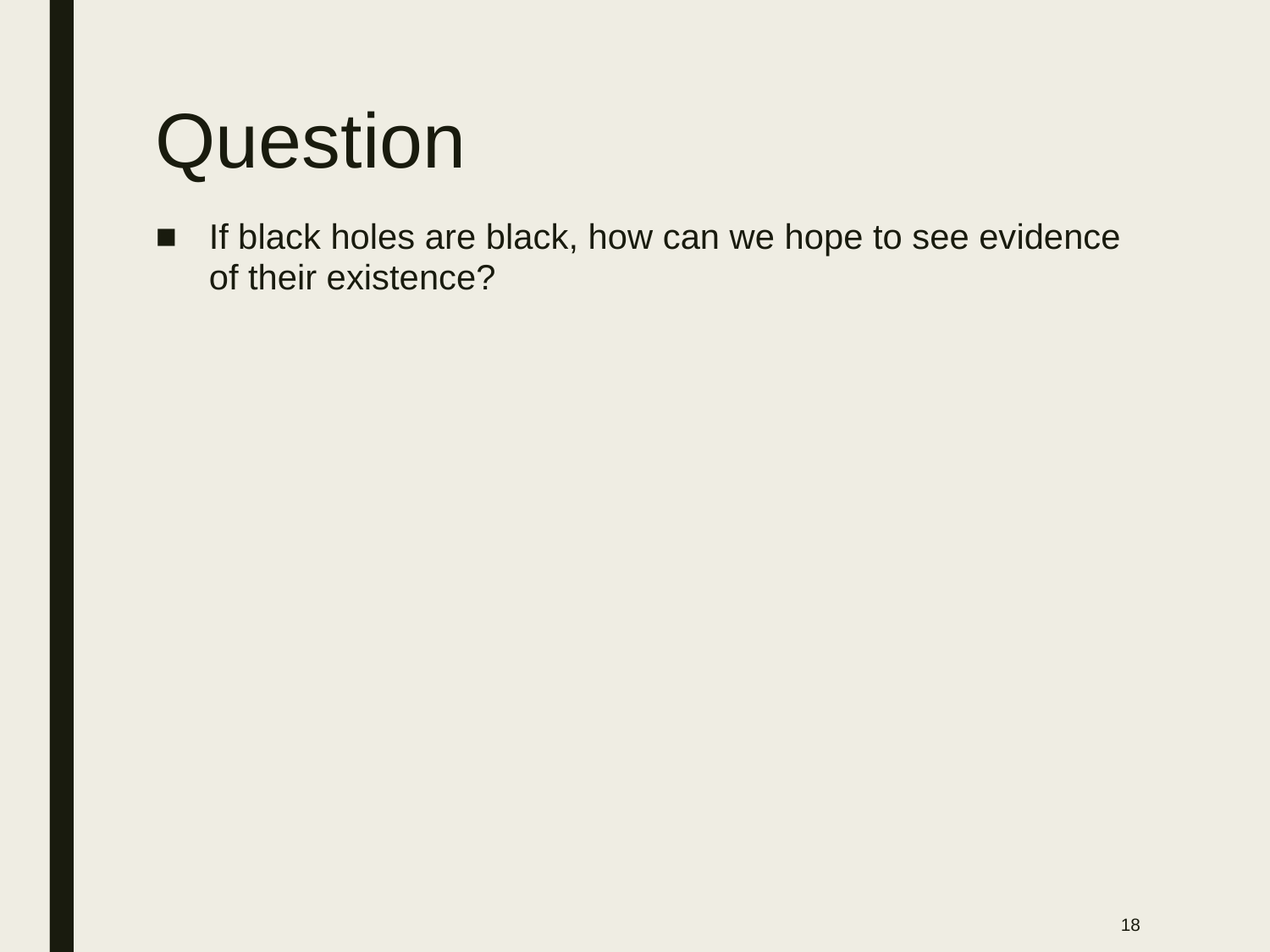

# Question
If black holes are black, how can we hope to see evidence of their existence?
18